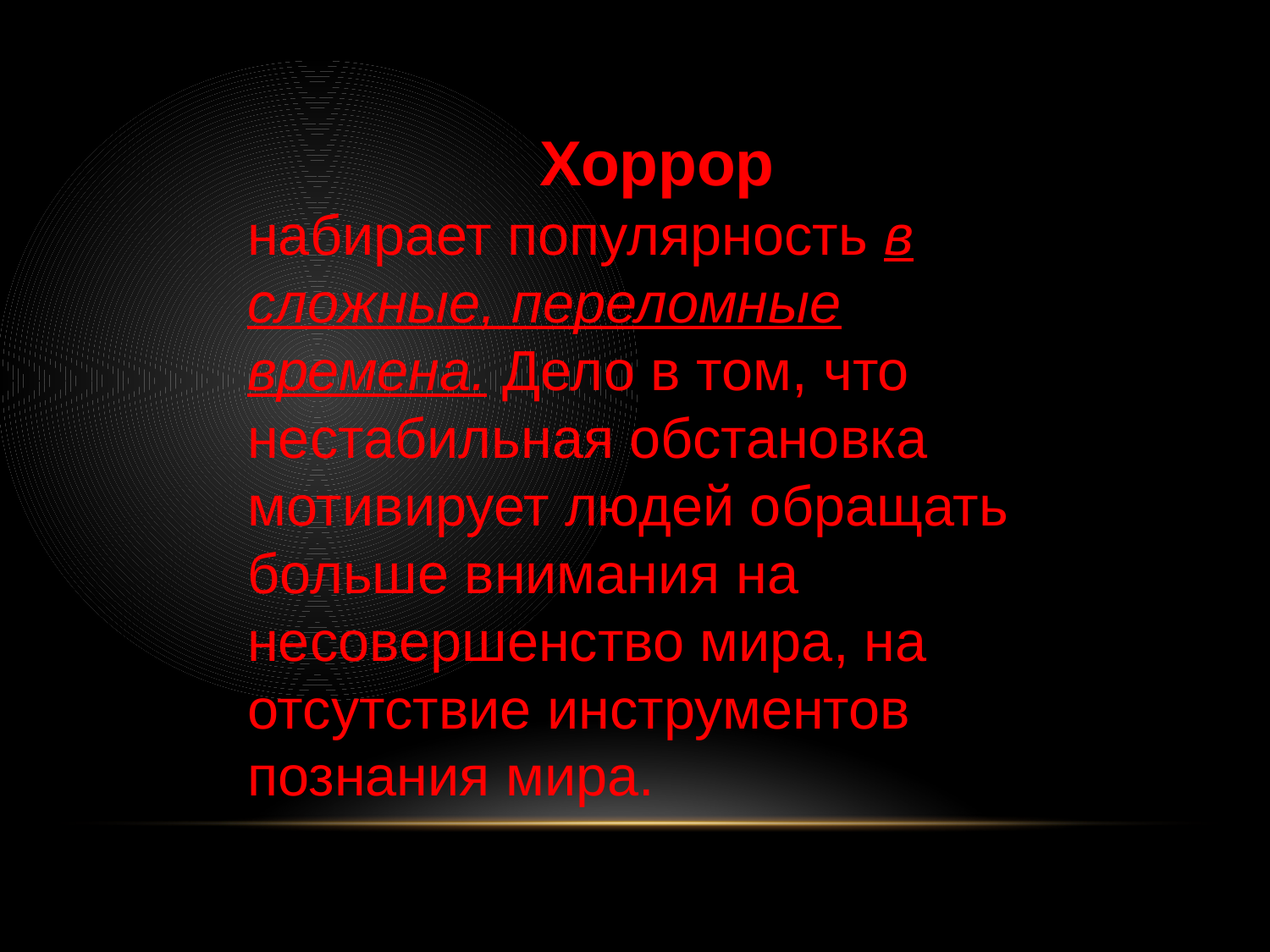

Хоррор
набирает популярность в сложные, переломные времена. Дело в том, что нестабильная обстановка мотивирует людей обращать больше внимания на несовершенство мира, на отсутствие инструментов познания мира.